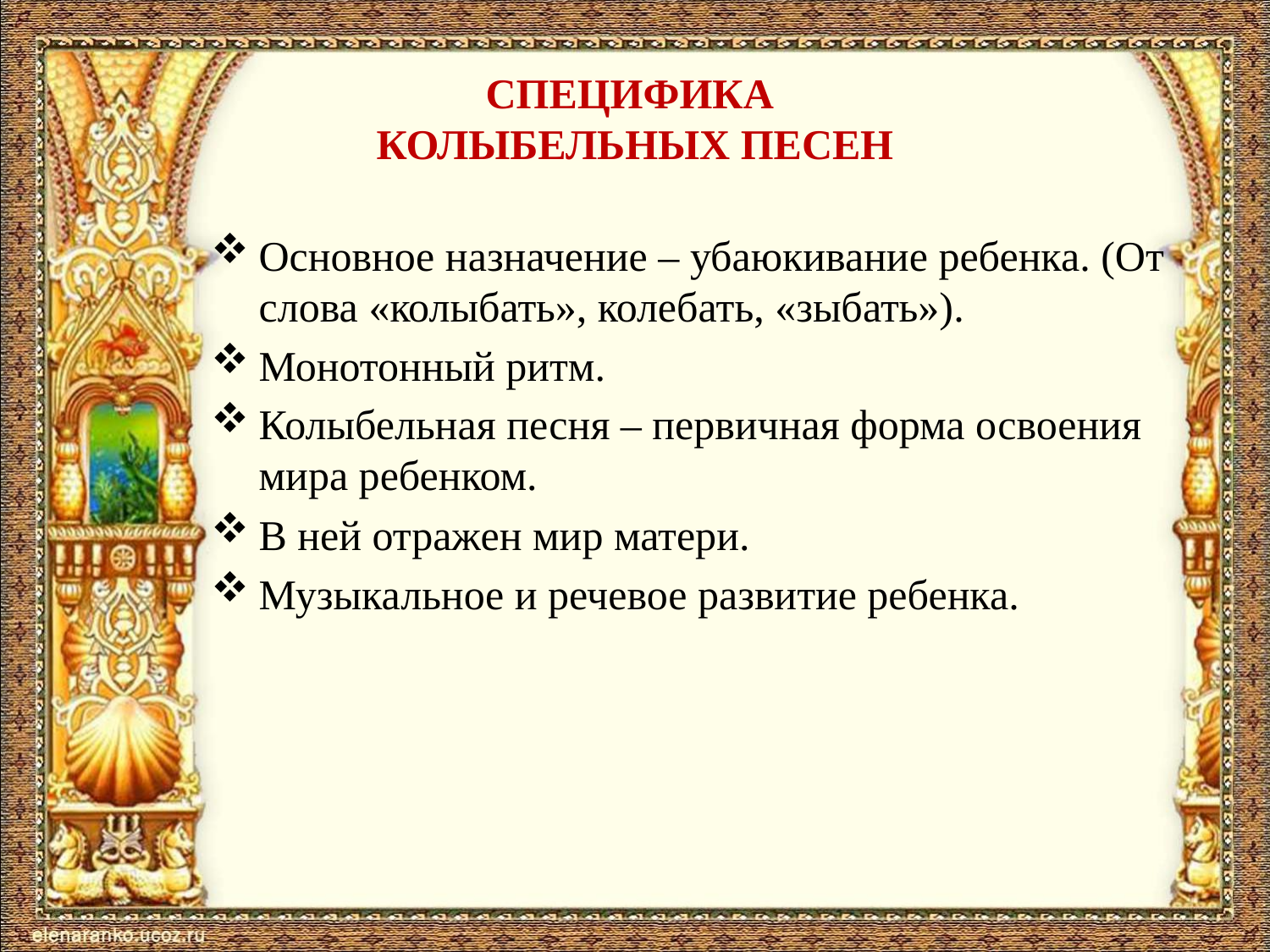

# СПЕЦИФИКА КОЛЫБЕЛЬНЫХ ПЕСЕН
Основное назначение – убаюкивание ребенка. (От слова «колыбать», колебать, «зыбать»).
Монотонный ритм.
Колыбельная песня – первичная форма освоения мира ребенком.
В ней отражен мир матери.
Музыкальное и речевое развитие ребенка.